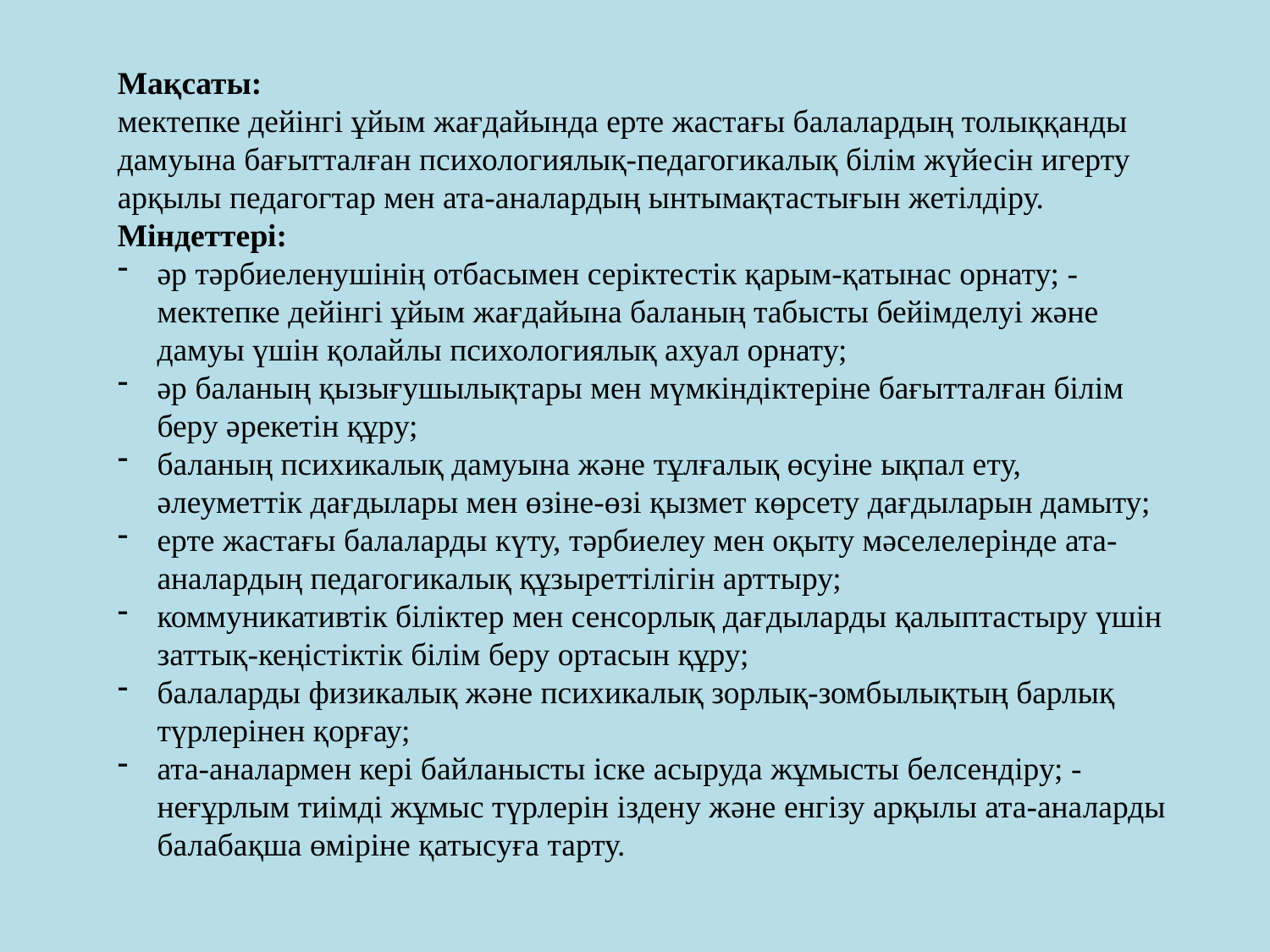

Мақсаты:
мектепке дейінгі ұйым жағдайында ерте жастағы балалардың толыққанды дамуына бағытталған психологиялық-педагогикалық білім жүйесін игерту арқылы педагогтар мен ата-аналардың ынтымақтастығын жетілдіру.
Міндеттері:
әр тәрбиеленушінің отбасымен серіктестік қарым-қатынас орнату; - мектепке дейінгі ұйым жағдайына баланың табысты бейімделуі және дамуы үшін қолайлы психологиялық ахуал орнату;
әр баланың қызығушылықтары мен мүмкіндіктеріне бағытталған білім беру әрекетін құру;
баланың психикалық дамуына және тұлғалық өсуіне ықпал ету, әлеуметтік дағдылары мен өзіне-өзі қызмет көрсету дағдыларын дамыту;
ерте жастағы балаларды күту, тәрбиелеу мен оқыту мәселелерінде ата- аналардың педагогикалық құзыреттілігін арттыру;
коммуникативтік біліктер мен сенсорлық дағдыларды қалыптастыру үшін заттық-кеңістіктік білім беру ортасын құру;
балаларды физикалық және психикалық зорлық-зомбылықтың барлық түрлерінен қорғау;
ата-аналармен кері байланысты іске асыруда жұмысты белсендіру; - неғұрлым тиімді жұмыс түрлерін іздену және енгізу арқылы ата-аналарды балабақша өміріне қатысуға тарту.